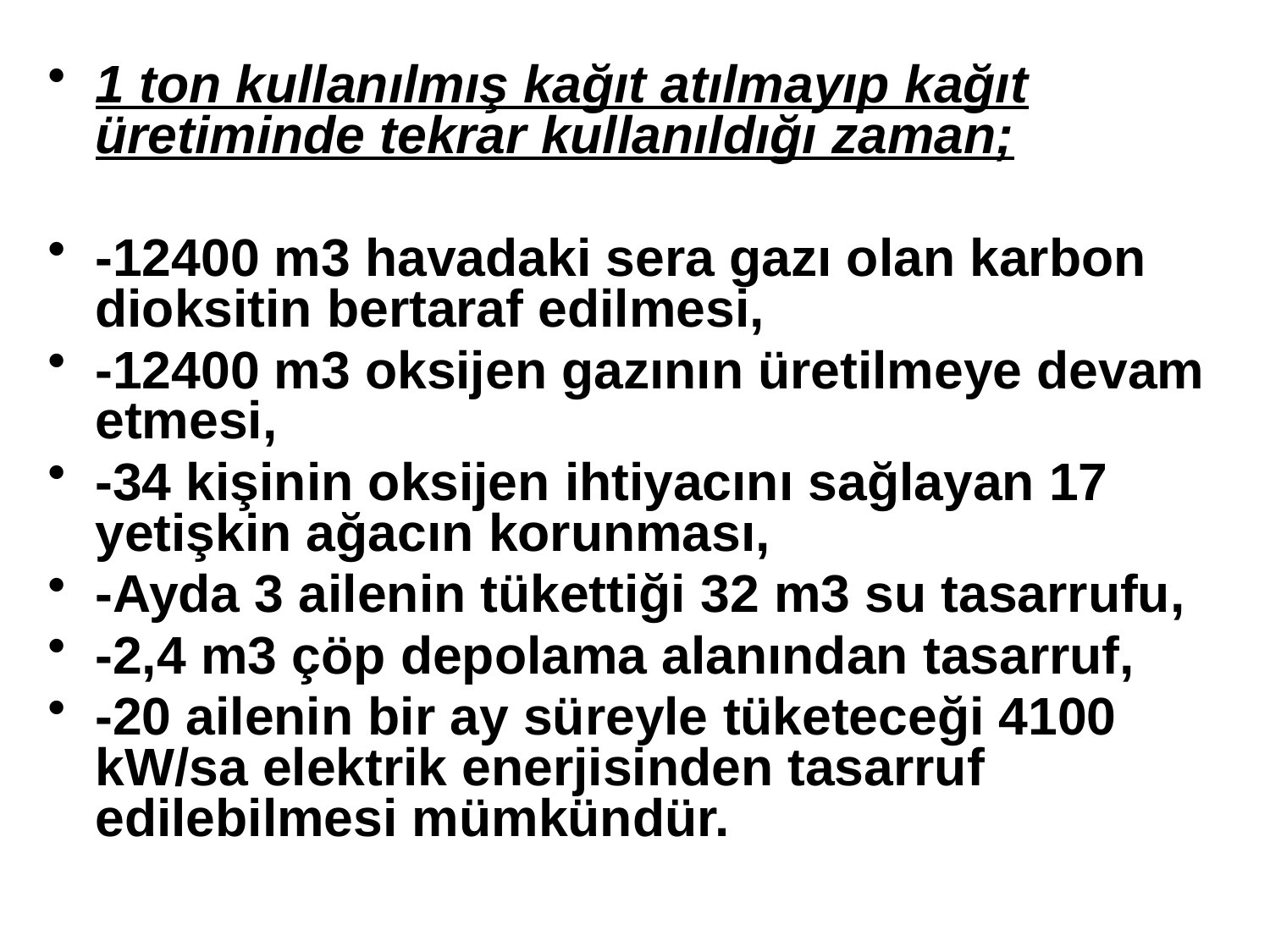

1 ton kullanılmış kağıt atılmayıp kağıt üretiminde tekrar kullanıldığı zaman;

-12400 m3 havadaki sera gazı olan karbon dioksitin bertaraf edilmesi,
-12400 m3 oksijen gazının üretilmeye devam etmesi,
-34 kişinin oksijen ihtiyacını sağlayan 17 yetişkin ağacın korunması,
-Ayda 3 ailenin tükettiği 32 m3 su tasarrufu,
-2,4 m3 çöp depolama alanından tasarruf,
-20 ailenin bir ay süreyle tüketeceği 4100 kW/sa elektrik enerjisinden tasarruf edilebilmesi mümkündür.